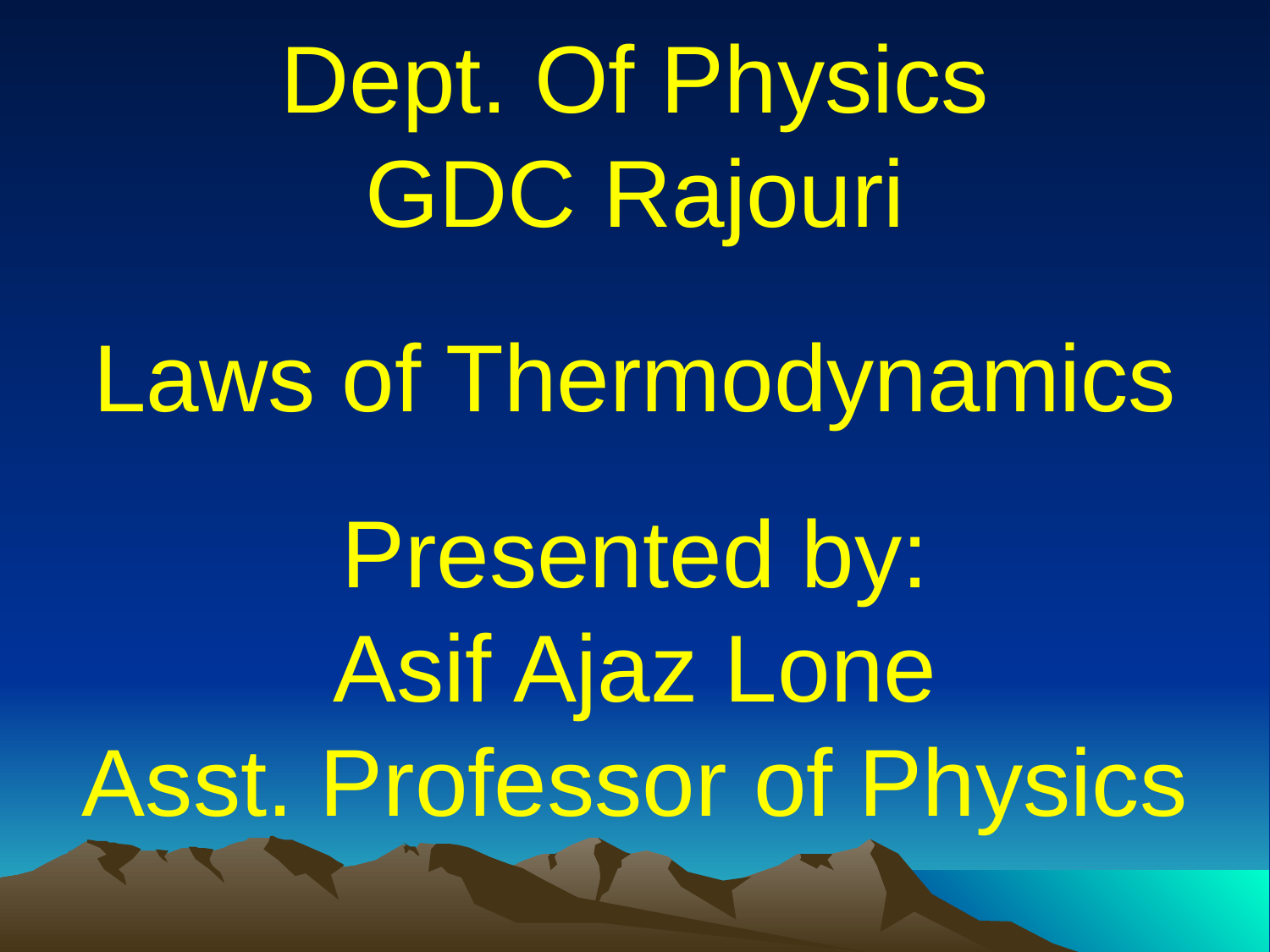

Dept. Of Physics
GDC Rajouri
# Laws of Thermodynamics
Presented by:
Asif Ajaz Lone
Asst. Professor of Physics